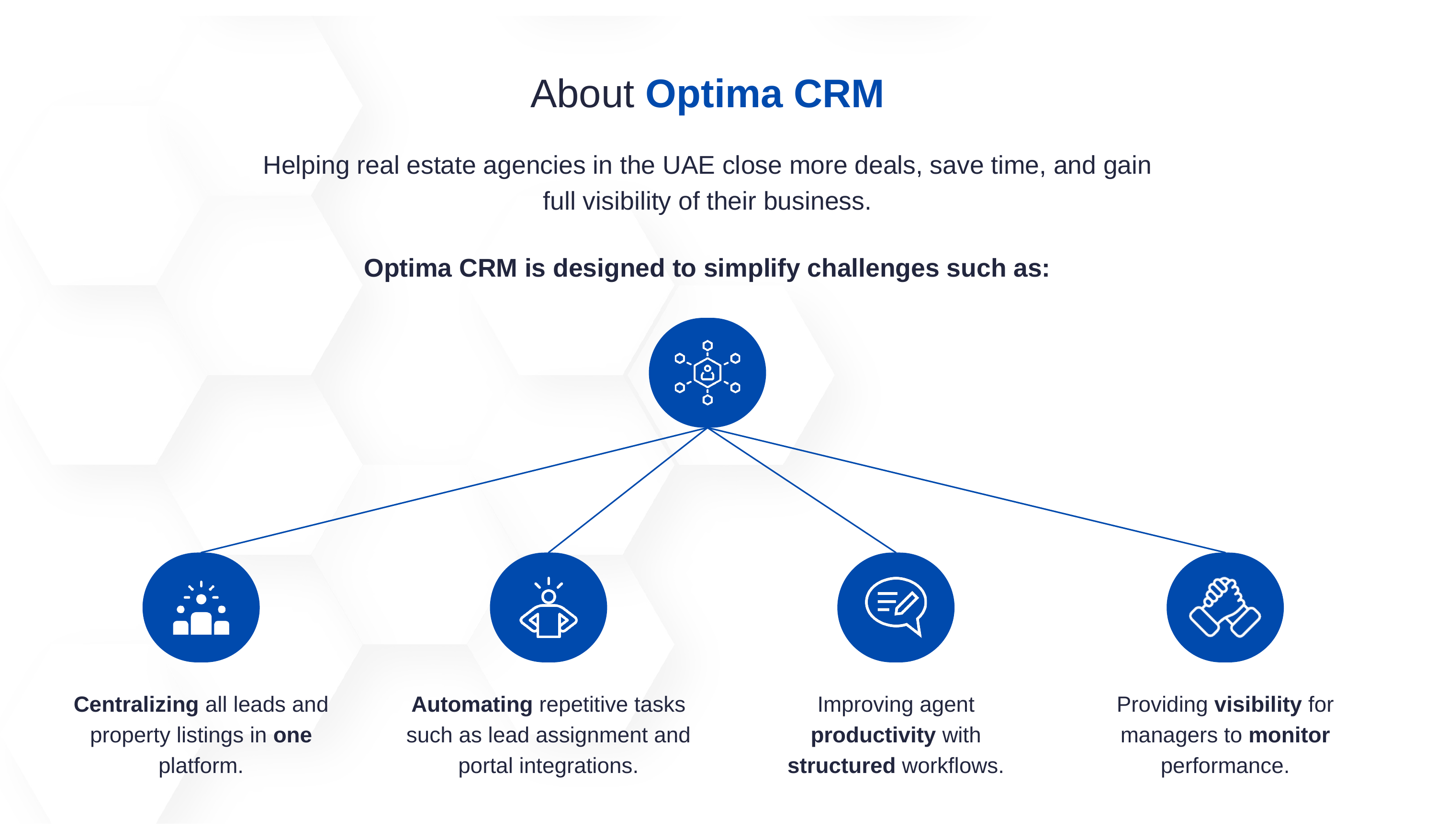

About Optima CRM
Helping real estate agencies in the UAE close more deals, save time, and gain full visibility of their business.
Optima CRM is designed to simplify challenges such as:

Centralizing all leads and property listings in one platform.
Automating repetitive tasks such as lead assignment and portal integrations.
Improving agent productivity with structured workflows.
Providing visibility for managers to monitor performance.